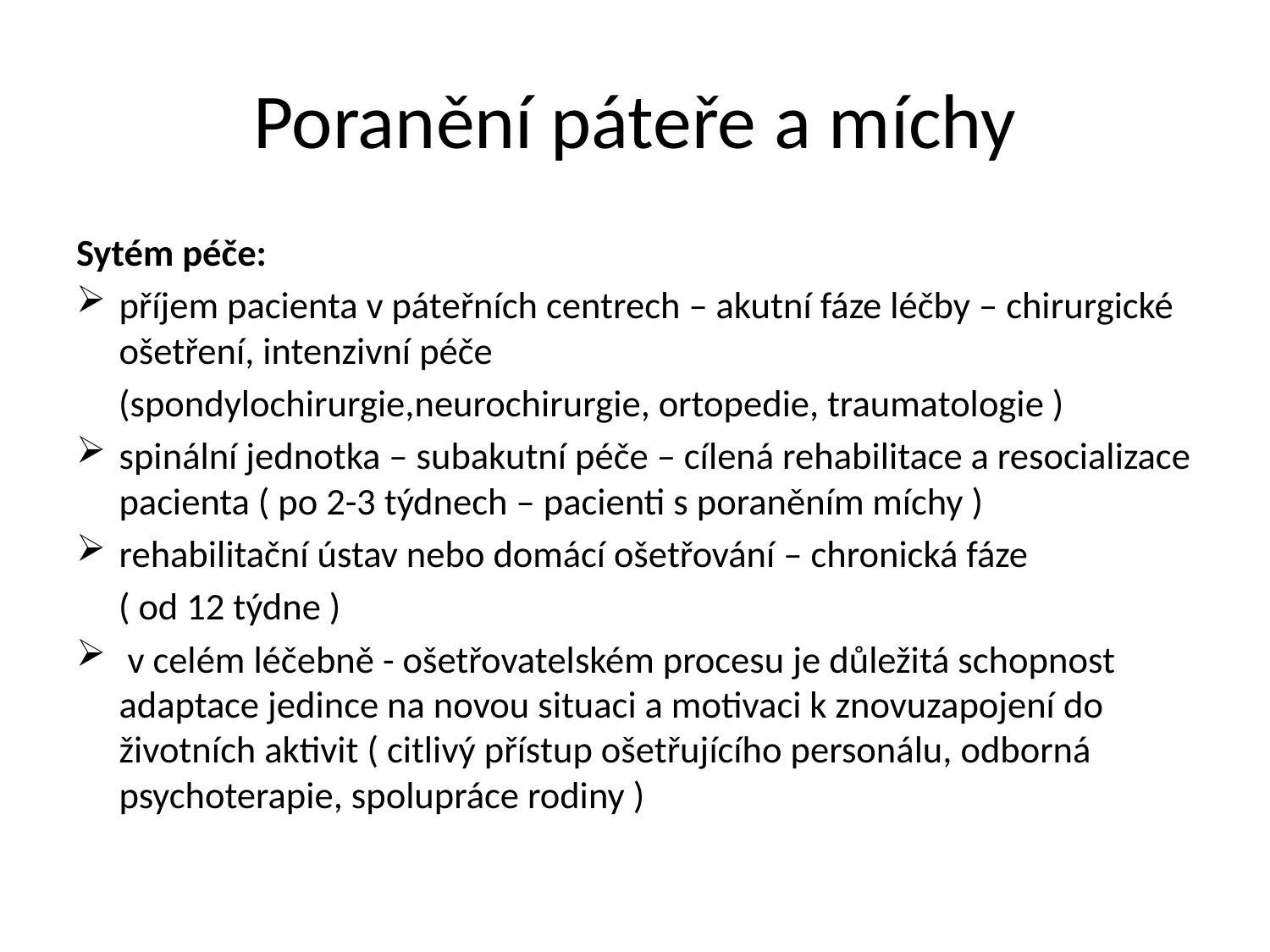

# Poranění páteře a míchy
Sytém péče:
příjem pacienta v páteřních centrech – akutní fáze léčby – chirurgické ošetření, intenzivní péče
     (spondylochirurgie,neurochirurgie, ortopedie, traumatologie )
spinální jednotka – subakutní péče – cílená rehabilitace a resocializace pacienta ( po 2-3 týdnech – pacienti s poraněním míchy )
rehabilitační ústav nebo domácí ošetřování – chronická fáze
     ( od 12 týdne )
 v celém léčebně - ošetřovatelském procesu je důležitá schopnost adaptace jedince na novou situaci a motivaci k znovuzapojení do životních aktivit ( citlivý přístup ošetřujícího personálu, odborná psychoterapie, spolupráce rodiny )